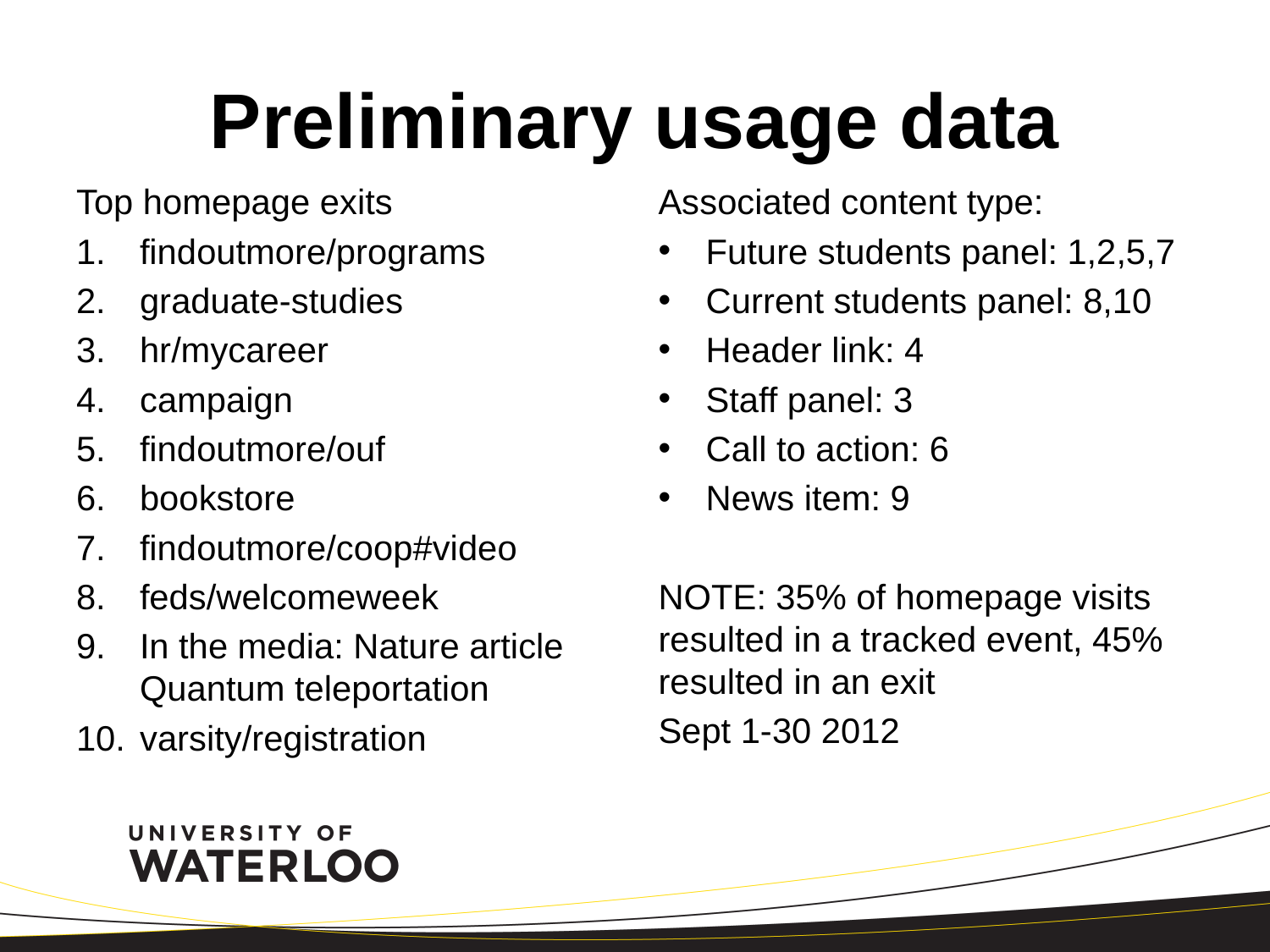

# Preliminary usage data
Top homepage exits
findoutmore/programs
graduate-studies
hr/mycareer
campaign
findoutmore/ouf
bookstore
findoutmore/coop#video
feds/welcomeweek
In the media: Nature article Quantum teleportation
varsity/registration

Associated content type:
Future students panel: 1,2,5,7
Current students panel: 8,10
Header link: 4
Staff panel: 3
Call to action: 6
News item: 9

NOTE: 35% of homepage visits resulted in a tracked event, 45% resulted in an exit
Sept 1-30 2012